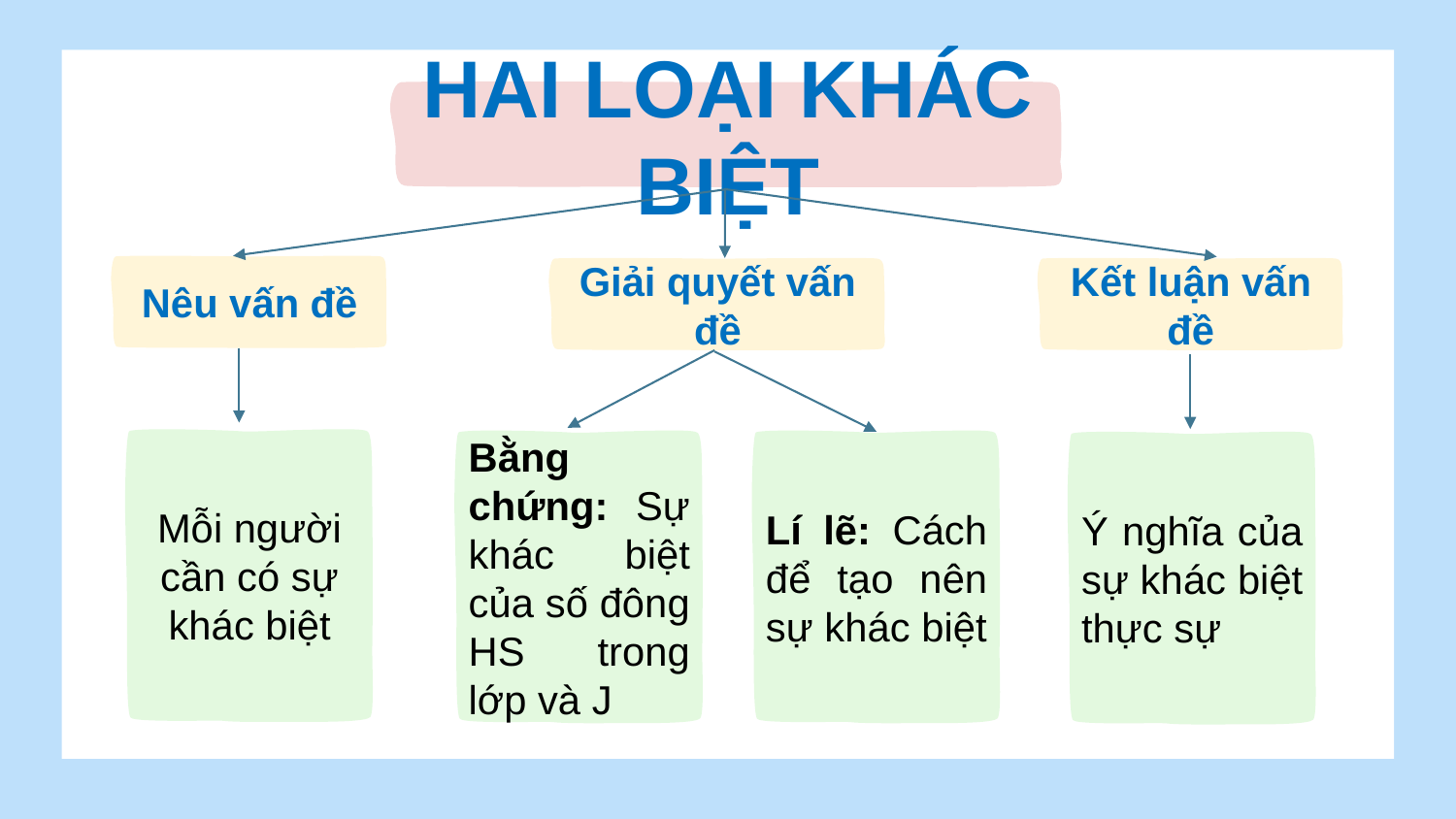

HAI LOẠI KHÁC BIỆT
Nêu vấn đề
Giải quyết vấn đề
Kết luận vấn đề
Mỗi người cần có sự khác biệt
Bằng chứng: Sự khác biệt của số đông HS trong lớp và J
Lí lẽ: Cách để tạo nên sự khác biệt
Ý nghĩa của sự khác biệt thực sự